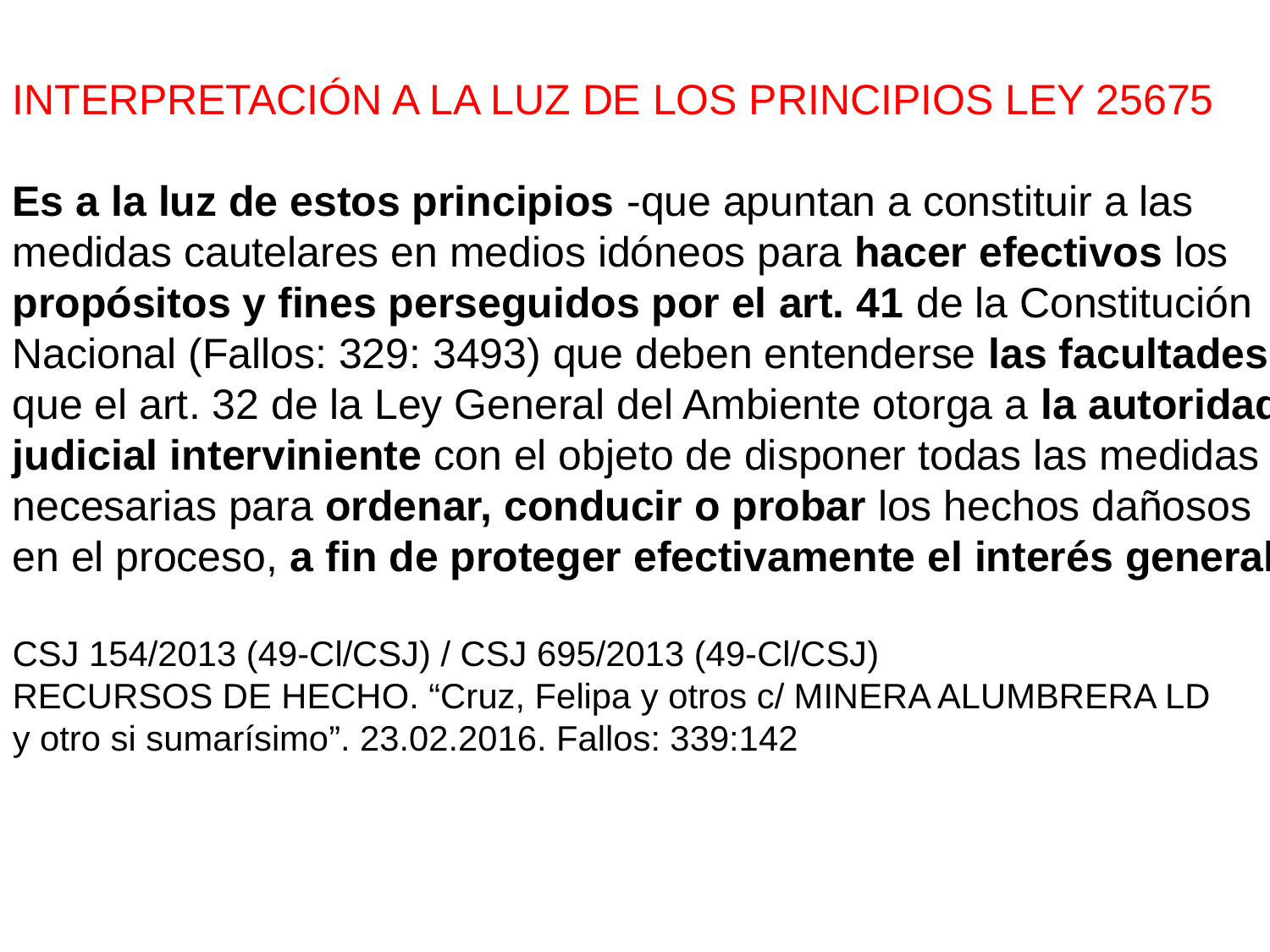

INTERPRETACIÓN A LA LUZ DE LOS PRINCIPIOS LEY 25675

Es a la luz de estos principios -que apuntan a constituir a las
medidas cautelares en medios idóneos para hacer efectivos los
propósitos y fines perseguidos por el art. 41 de la Constitución
Nacional (Fallos: 329: 3493) que deben entenderse las facultades
que el art. 32 de la Ley General del Ambiente otorga a la autoridad
judicial interviniente con el objeto de disponer todas las medidas
necesarias para ordenar, conducir o probar los hechos dañosos
en el proceso, a fin de proteger efectivamente el interés general.

CSJ 154/2013 (49-Cl/CSJ) / CSJ 695/2013 (49-Cl/CSJ)
RECURSOS DE HECHO. “Cruz, Felipa y otros c/ MINERA ALUMBRERA LD
y otro si sumarísimo”. 23.02.2016. Fallos: 339:142